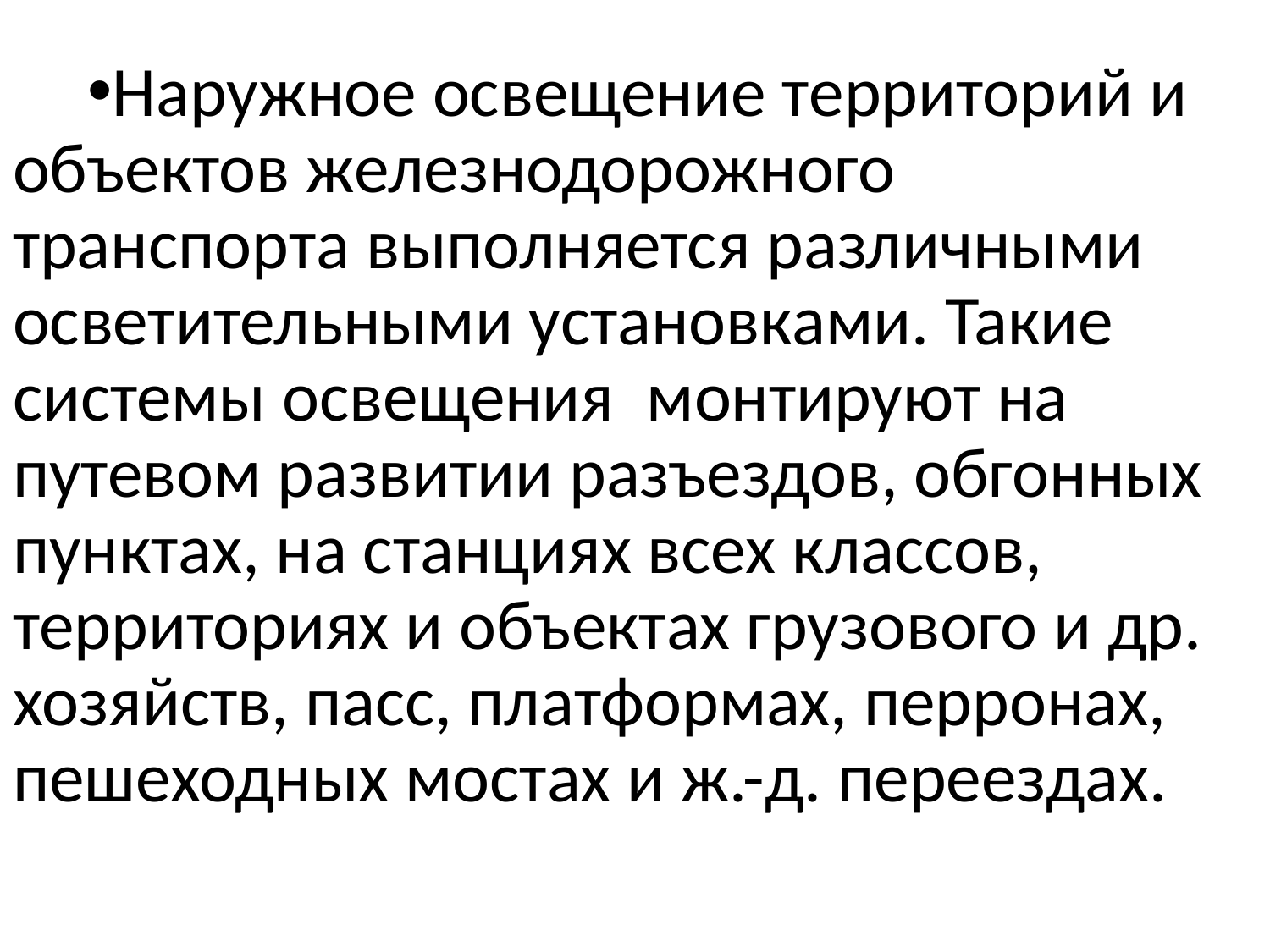

Наружное освещение территорий и объектов железнодорожного транспорта выполняется различными осветительными установками. Такие системы освещения  монтируют на путевом развитии разъездов, обгонных пунктах, на станциях всех классов, территориях и объектах грузового и др. хозяйств, пасс, платформах, перронах, пешеходных мостах и ж.-д. переездах.